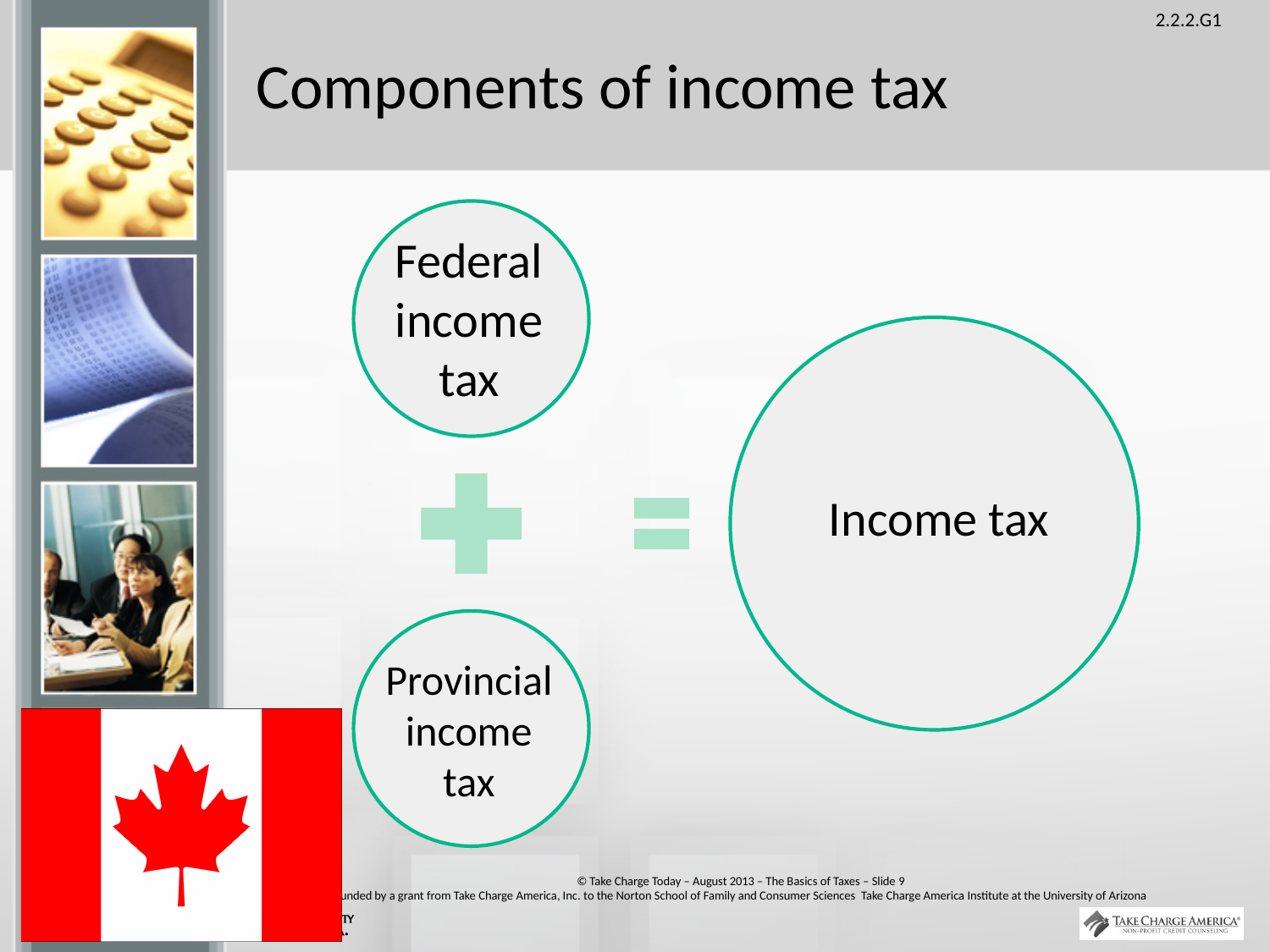

# Components of income tax

Federal income tax
Income tax
Provincial income tax